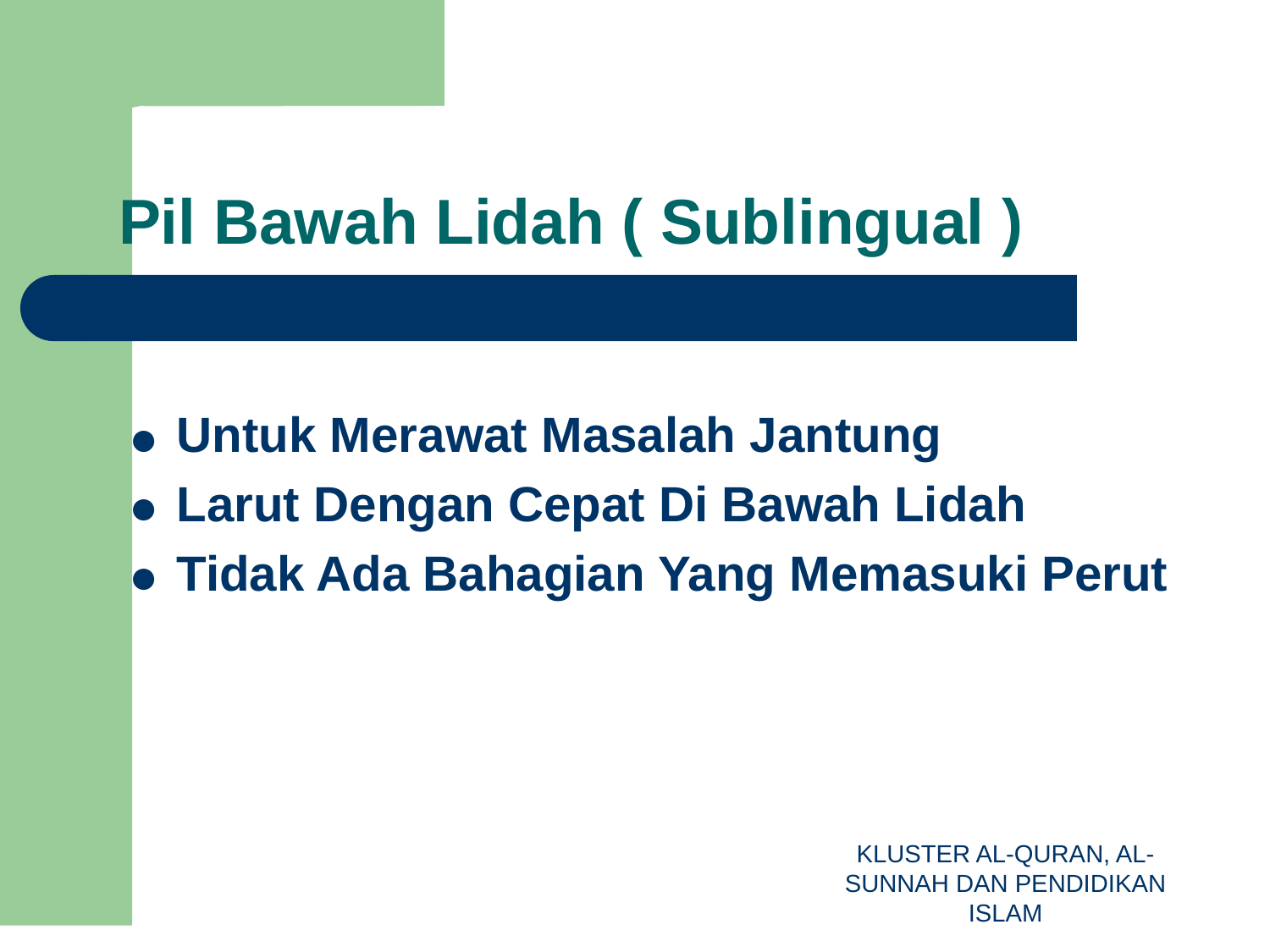

# Pil Bawah Lidah ( Sublingual )

Untuk Merawat Masalah Jantung
Larut Dengan Cepat Di Bawah Lidah
Tidak Ada Bahagian Yang Memasuki Perut
KLUSTER AL-QURAN, AL-SUNNAH DAN PENDIDIKAN ISLAM